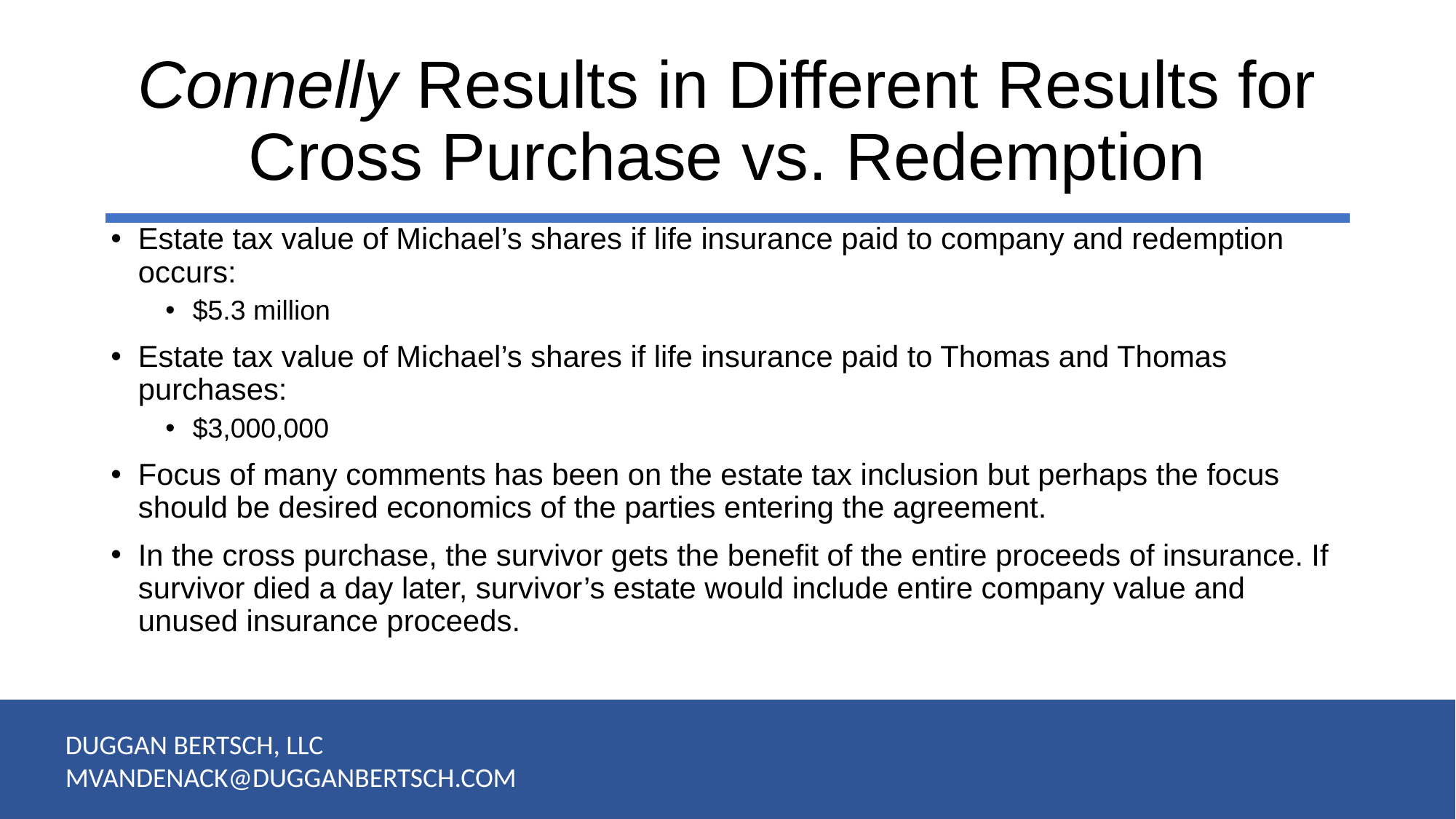

# Connelly Results in Different Results for Cross Purchase vs. Redemption
Estate tax value of Michael’s shares if life insurance paid to company and redemption occurs:
$5.3 million
Estate tax value of Michael’s shares if life insurance paid to Thomas and Thomas purchases:
$3,000,000
Focus of many comments has been on the estate tax inclusion but perhaps the focus should be desired economics of the parties entering the agreement.
In the cross purchase, the survivor gets the benefit of the entire proceeds of insurance. If survivor died a day later, survivor’s estate would include entire company value and unused insurance proceeds.

DUGGAN BERTSCH, LLC
MVANDENACK@DUGGANBERTSCH.COM
32